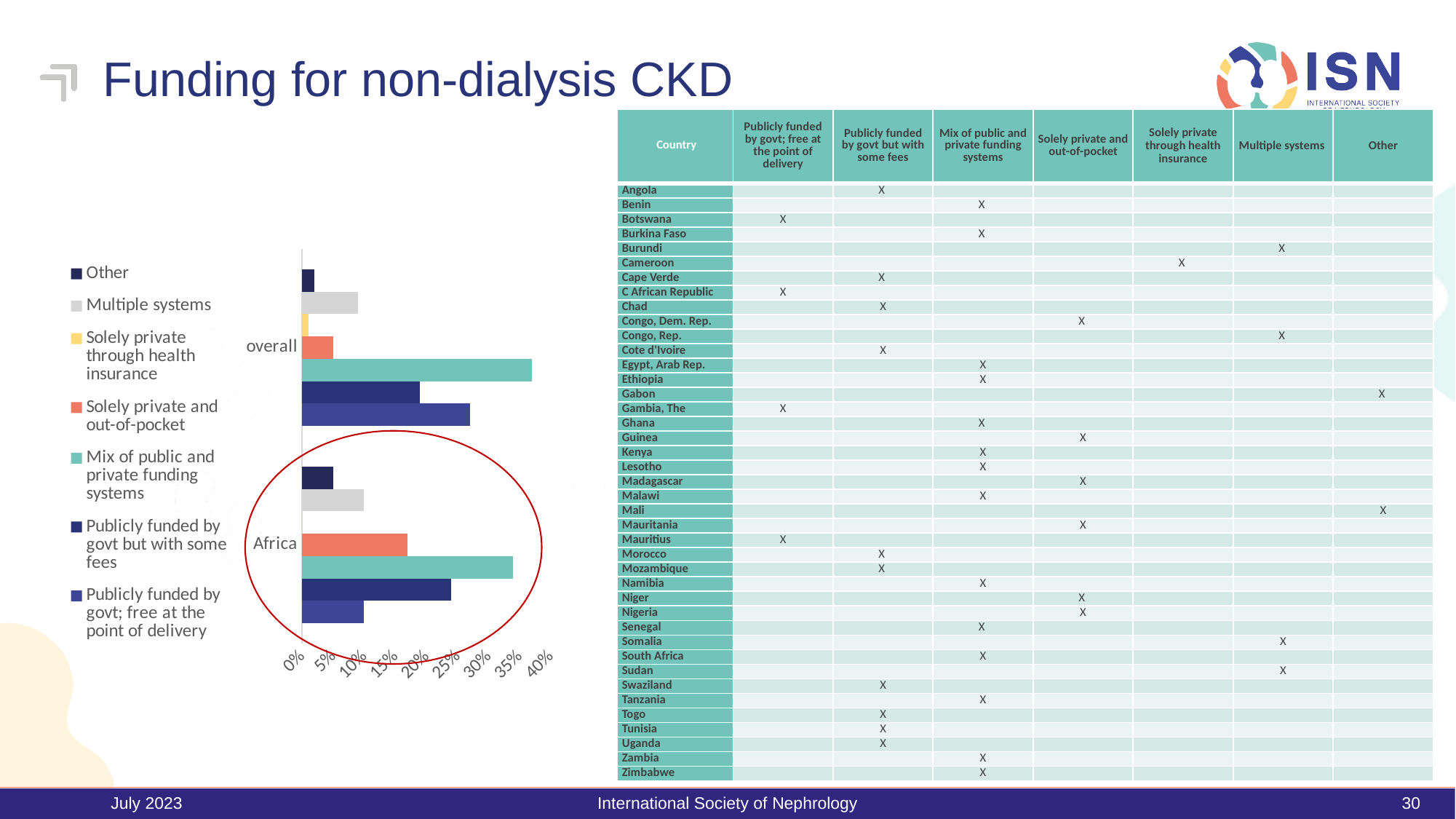

Funding for non-dialysis CKD
| Country | Publicly funded by govt; free at the point of delivery | Publicly funded by govt but with some fees | Mix of public and private funding systems | Solely private and out-of-pocket | Solely private through health insurance | Multiple systems | Other |
| --- | --- | --- | --- | --- | --- | --- | --- |
| Angola |  | X |  |  |  |  |  |
| Benin |  |  | X |  |  |  |  |
| Botswana | X |  |  |  |  |  |  |
| Burkina Faso |  |  | X |  |  |  |  |
| Burundi |  |  |  |  |  | X |  |
| Cameroon |  |  |  |  | X |  |  |
| Cape Verde |  | X |  |  |  |  |  |
| C African Republic | X |  |  |  |  |  |  |
| Chad |  | X |  |  |  |  |  |
| Congo, Dem. Rep. |  |  |  | X |  |  |  |
| Congo, Rep. |  |  |  |  |  | X |  |
| Cote d'Ivoire |  | X |  |  |  |  |  |
| Egypt, Arab Rep. |  |  | X |  |  |  |  |
| Ethiopia |  |  | X |  |  |  |  |
| Gabon |  |  |  |  |  |  | X |
| Gambia, The | X |  |  |  |  |  |  |
| Ghana |  |  | X |  |  |  |  |
| Guinea |  |  |  | X |  |  |  |
| Kenya |  |  | X |  |  |  |  |
| Lesotho |  |  | X |  |  |  |  |
| Madagascar |  |  |  | X |  |  |  |
| Malawi |  |  | X |  |  |  |  |
| Mali |  |  |  |  |  |  | X |
| Mauritania |  |  |  | X |  |  |  |
| Mauritius | X |  |  |  |  |  |  |
| Morocco |  | X |  |  |  |  |  |
| Mozambique |  | X |  |  |  |  |  |
| Namibia |  |  | X |  |  |  |  |
| Niger |  |  |  | X |  |  |  |
| Nigeria |  |  |  | X |  |  |  |
| Senegal |  |  | X |  |  |  |  |
| Somalia |  |  |  |  |  | X |  |
| South Africa |  |  | X |  |  |  |  |
| Sudan |  |  |  |  |  | X |  |
| Swaziland |  | X |  |  |  |  |  |
| Tanzania |  |  | X |  |  |  |  |
| Togo |  | X |  |  |  |  |  |
| Tunisia |  | X |  |  |  |  |  |
| Uganda |  | X |  |  |  |  |  |
| Zambia |  |  | X |  |  |  |  |
| Zimbabwe |  |  | X |  |  |  |  |

### Chart

| Category | Publicly funded by govt; free at the point of delivery | Publicly funded by govt but with some fees | Mix of public and private funding systems | Solely private and out-of-pocket | Solely private through health insurance | Multiple systems  | Other |
|---|---|---|---|---|---|---|---|
| Africa | 0.1 | 0.24 | 0.34 | 0.17 | 0.0 | 0.1 | 0.05 |
| overall | 0.27 | 0.19 | 0.37 | 0.05 | 0.01 | 0.09 | 0.02 |
July 2023
International Society of Nephrology
30